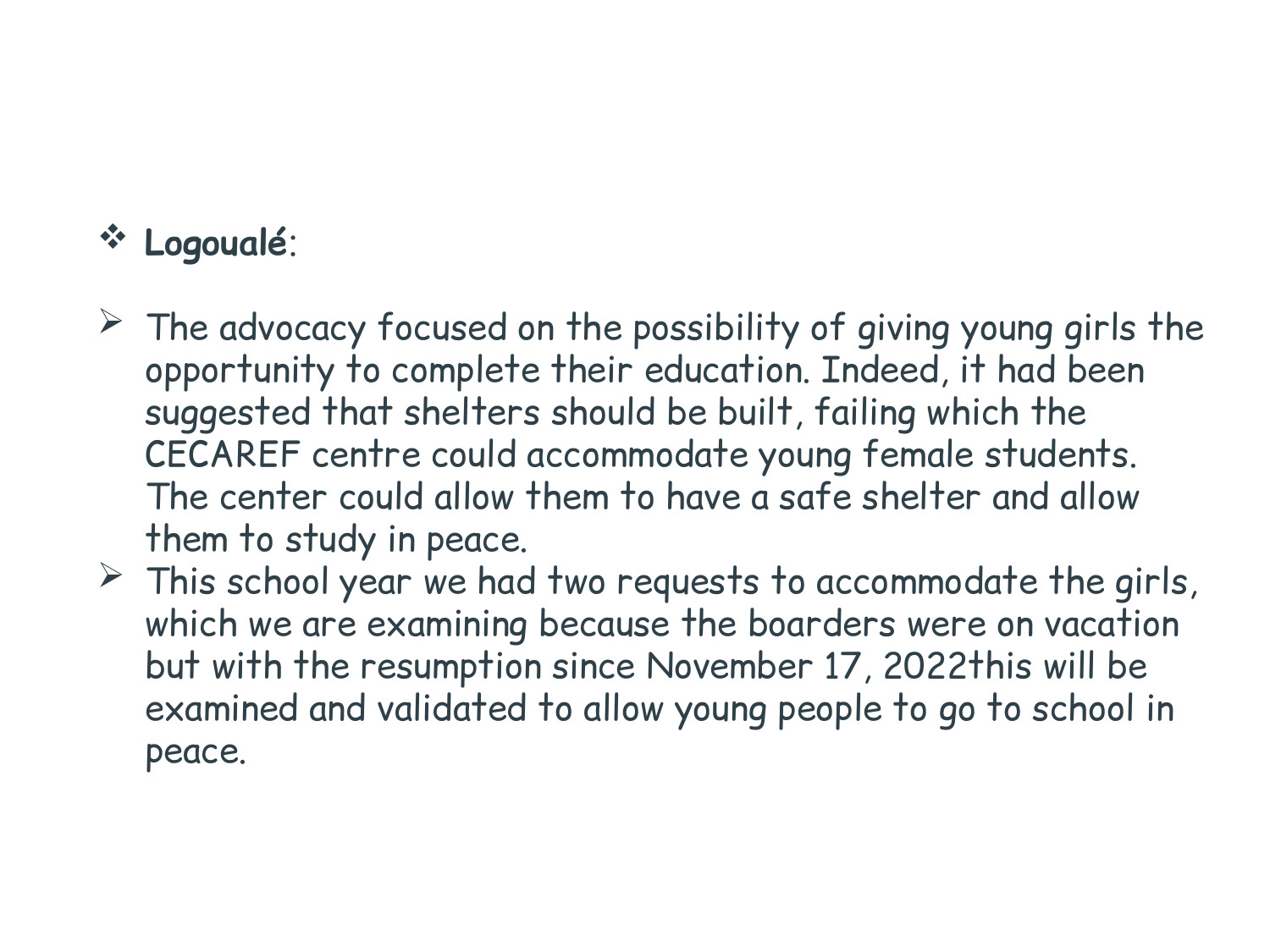

Logoualé:

The advocacy focused on the possibility of giving young girls the opportunity to complete their education. Indeed, it had been suggested that shelters should be built, failing which the CECAREF centre could accommodate young female students. The center could allow them to have a safe shelter and allow them to study in peace.
This school year we had two requests to accommodate the girls, which we are examining because the boarders were on vacation but with the resumption since November 17, 2022this will be examined and validated to allow young people to go to school in peace.